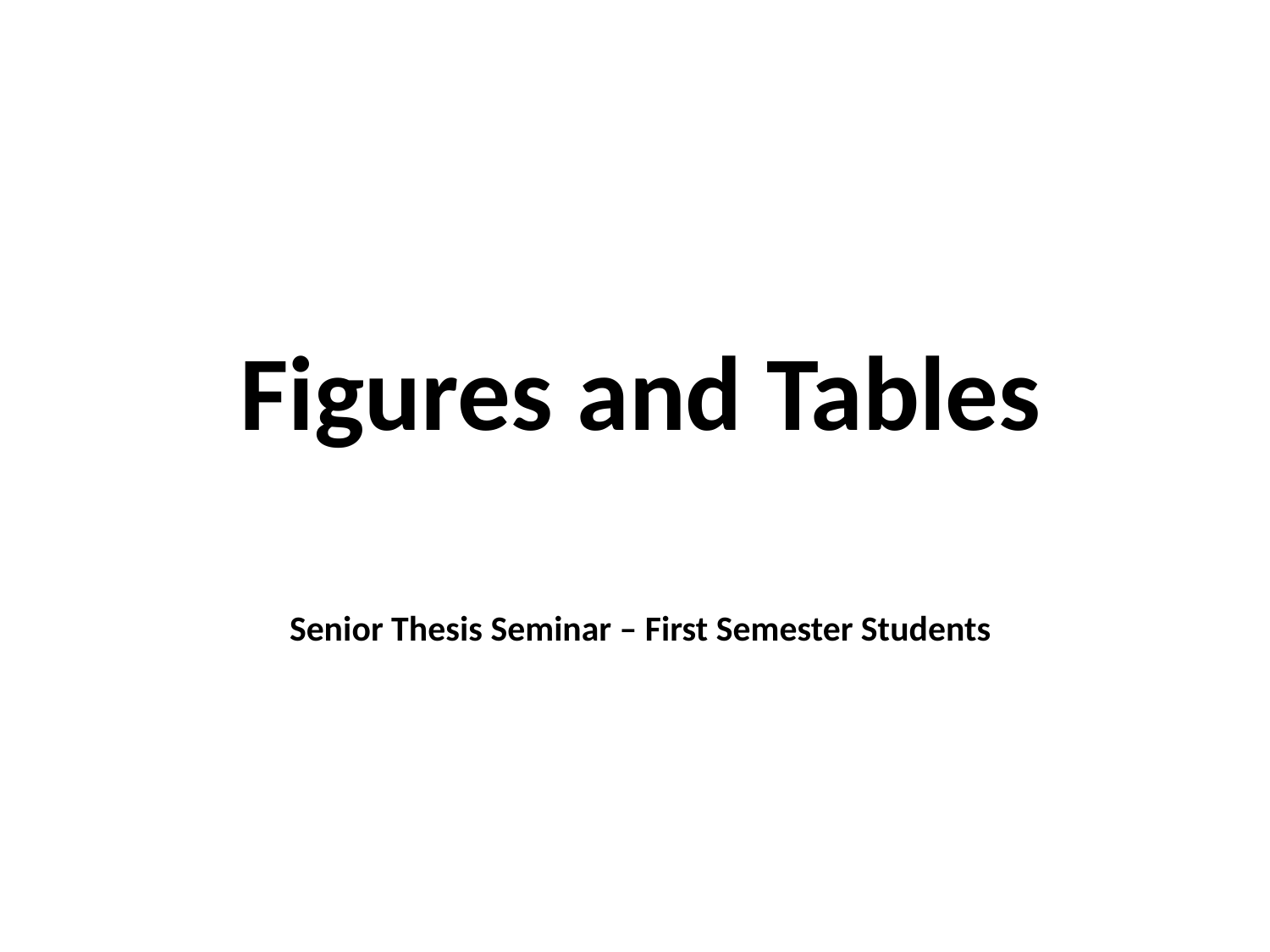

# Figures and Tables
Senior Thesis Seminar – First Semester Students